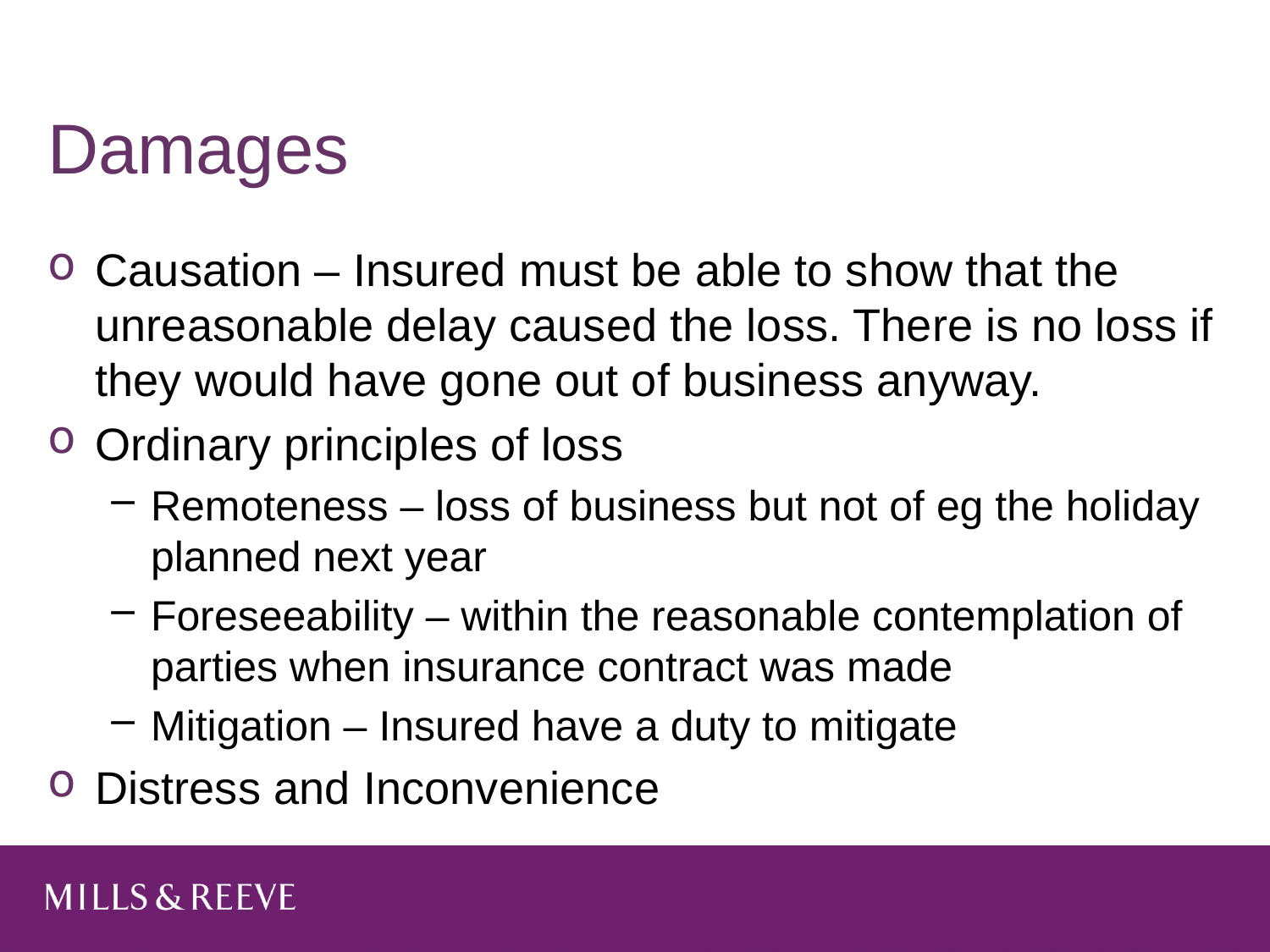

# Damages
Causation – Insured must be able to show that the unreasonable delay caused the loss. There is no loss if they would have gone out of business anyway.
Ordinary principles of loss
Remoteness – loss of business but not of eg the holiday planned next year
Foreseeability – within the reasonable contemplation of parties when insurance contract was made
Mitigation – Insured have a duty to mitigate
Distress and Inconvenience